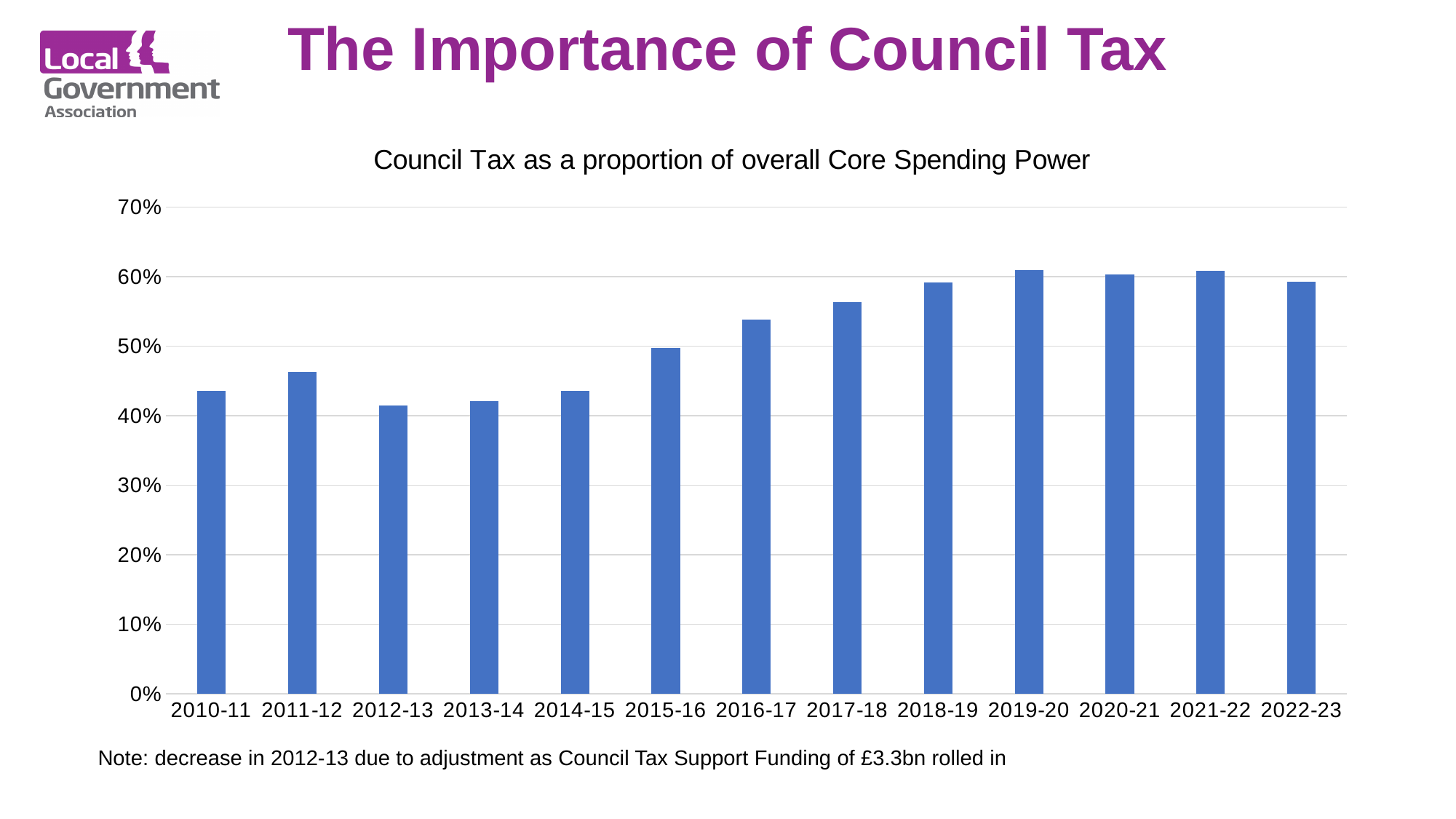

The Importance of Council Tax

### Chart: Council Tax as a proportion of overall Core Spending Power

| Category |  |
|---|---|
| 2010-11 | 0.4358523238052392 |
| 2011-12 | 0.4630213286075523 |
| 2012-13 | 0.4149024763677281 |
| 2013-14 | 0.42129830439058563 |
| 2014-15 | 0.43574866932904316 |
| 2015-16 | 0.49695056967384377 |
| 2016-17 | 0.5377953722914813 |
| 2017-18 | 0.5636088659321163 |
| 2018-19 | 0.5918076709119334 |
| 2019-20 | 0.6089727598138861 |
| 2020-21 | 0.6035428548027201 |
| 2021-22 | 0.6083862407967499 |
| 2022-23 | 0.5923513150736262 |
Note: decrease in 2012-13 due to adjustment as Council Tax Support Funding of £3.3bn rolled in